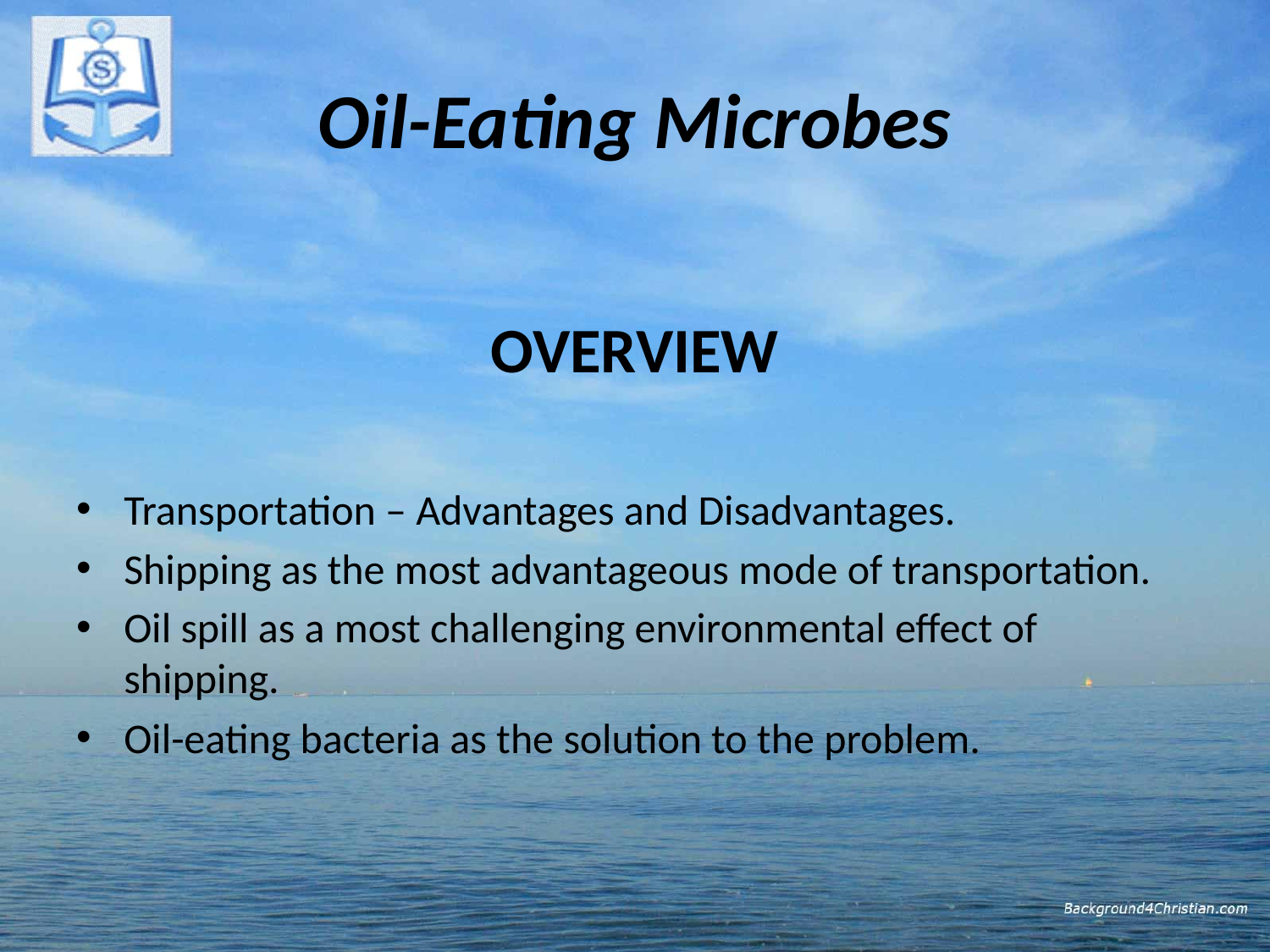

# Oil-Eating Microbes

OVERVIEW

Transportation – Advantages and Disadvantages.
Shipping as the most advantageous mode of transportation.
Oil spill as a most challenging environmental effect of shipping.
Oil-eating bacteria as the solution to the problem.